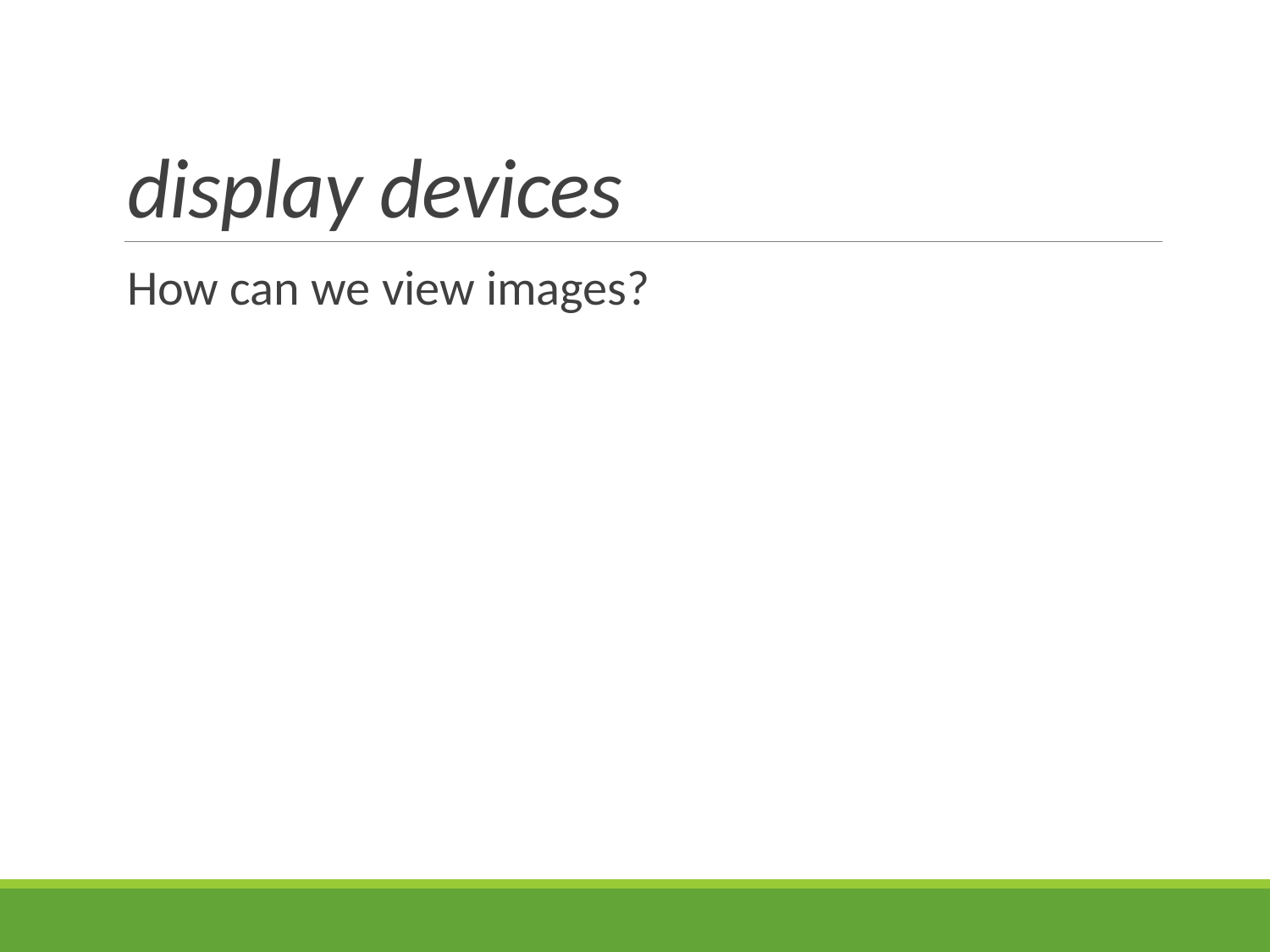

# display devices
How can we view images?